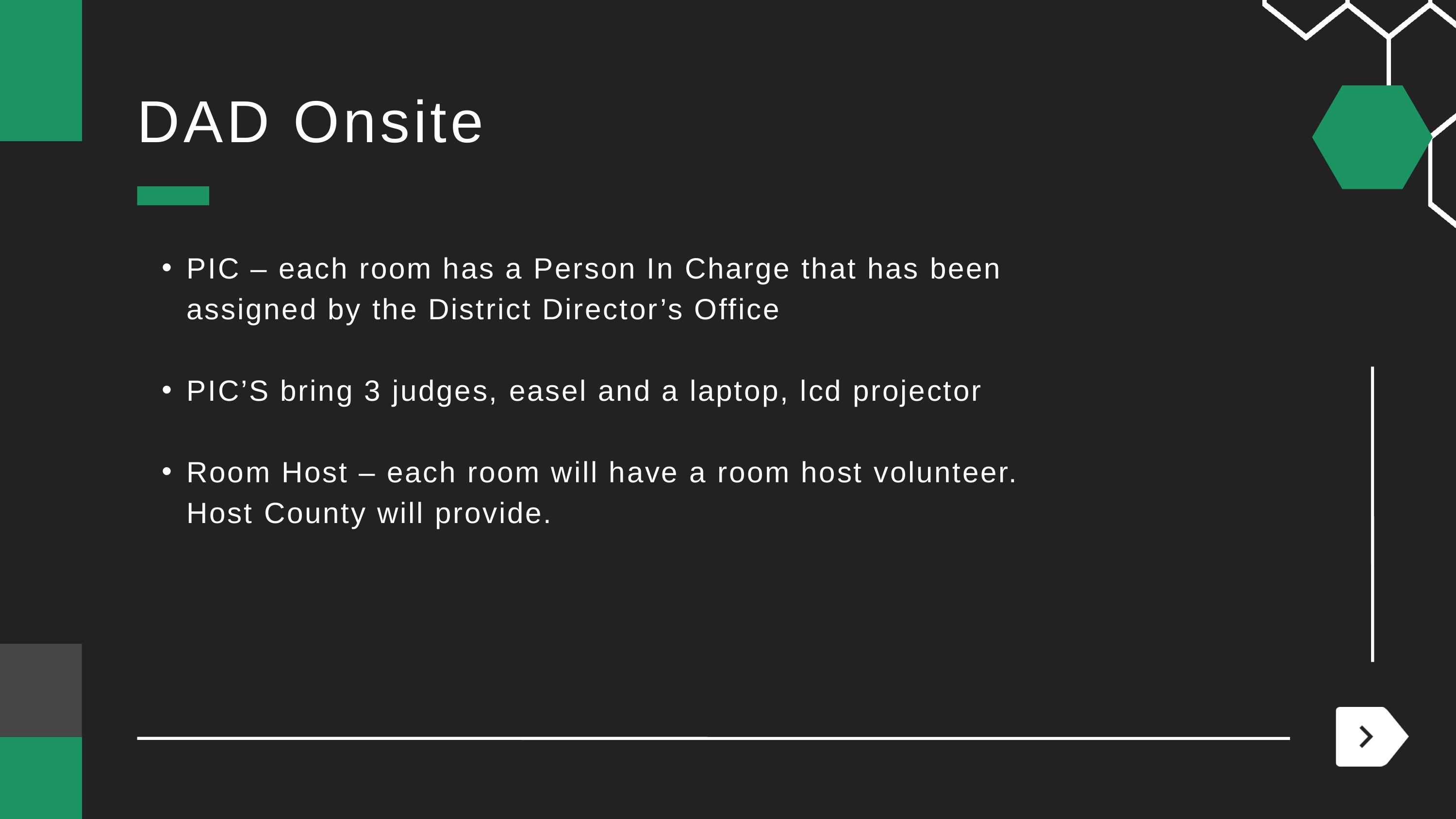

DAD Onsite

PIC – each room has a Person In Charge that has been assigned by the District Director’s Office

PIC’S bring 3 judges, easel and a laptop, lcd projector

Room Host – each room will have a room host volunteer. Host County will provide.